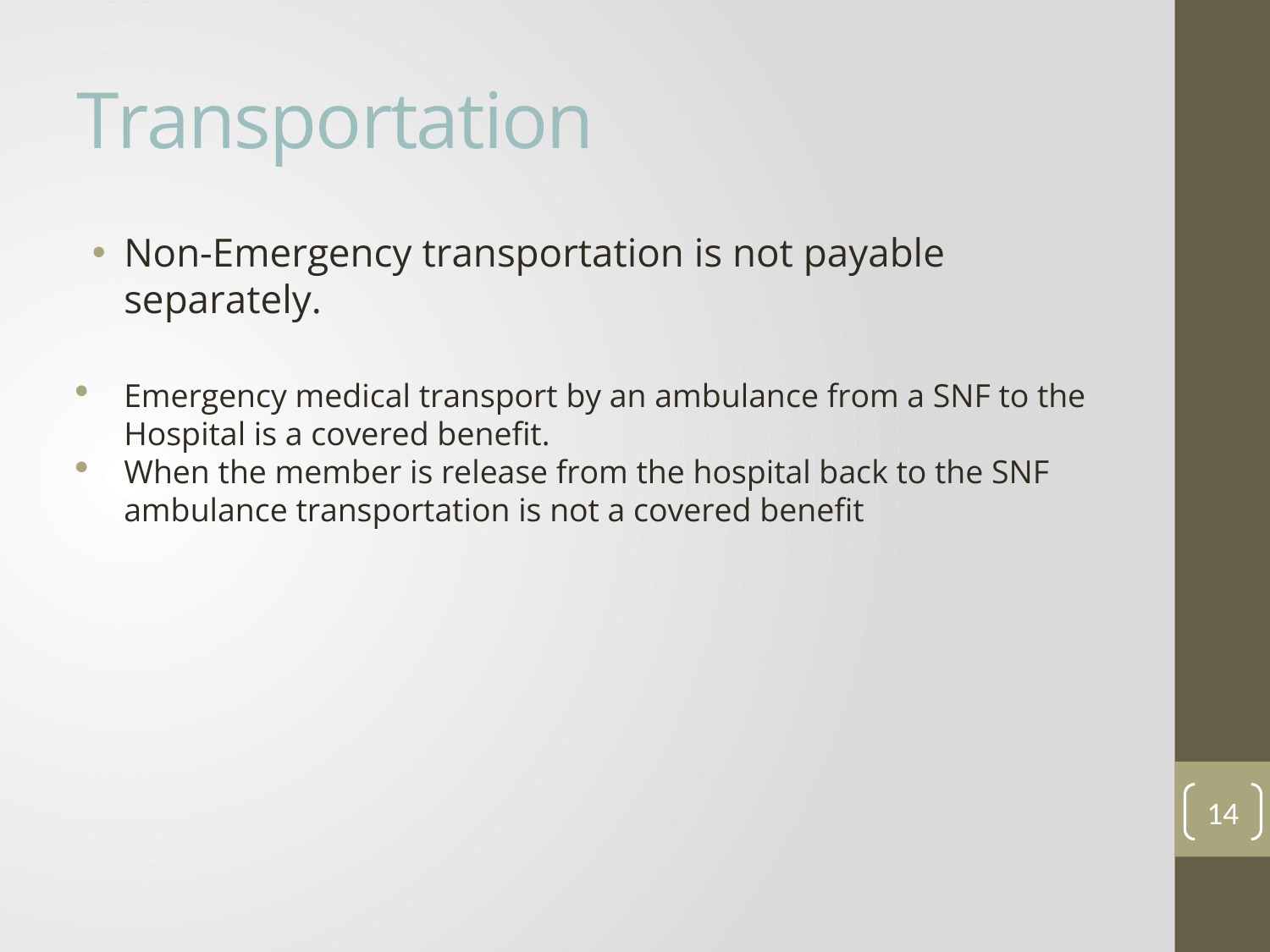

# Transportation
Non-Emergency transportation is not payable separately.

Emergency medical transport by an ambulance from a SNF to the Hospital is a covered benefit.
When the member is release from the hospital back to the SNF ambulance transportation is not a covered benefit

14